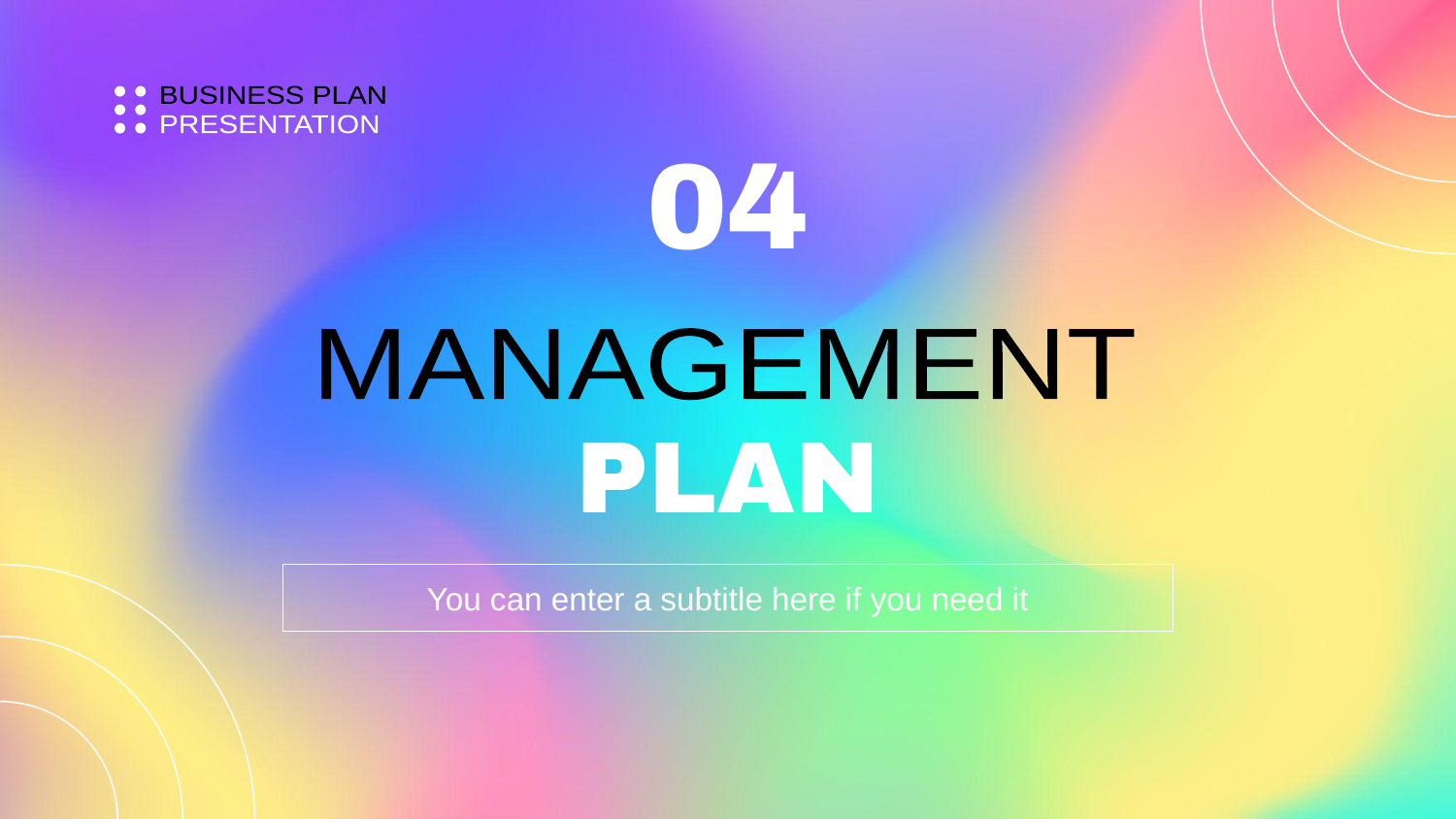

BUSINESS PLAN
PRESENTATION

04
# PLAN
MANAGEMENT
You can enter a subtitle here if you need it